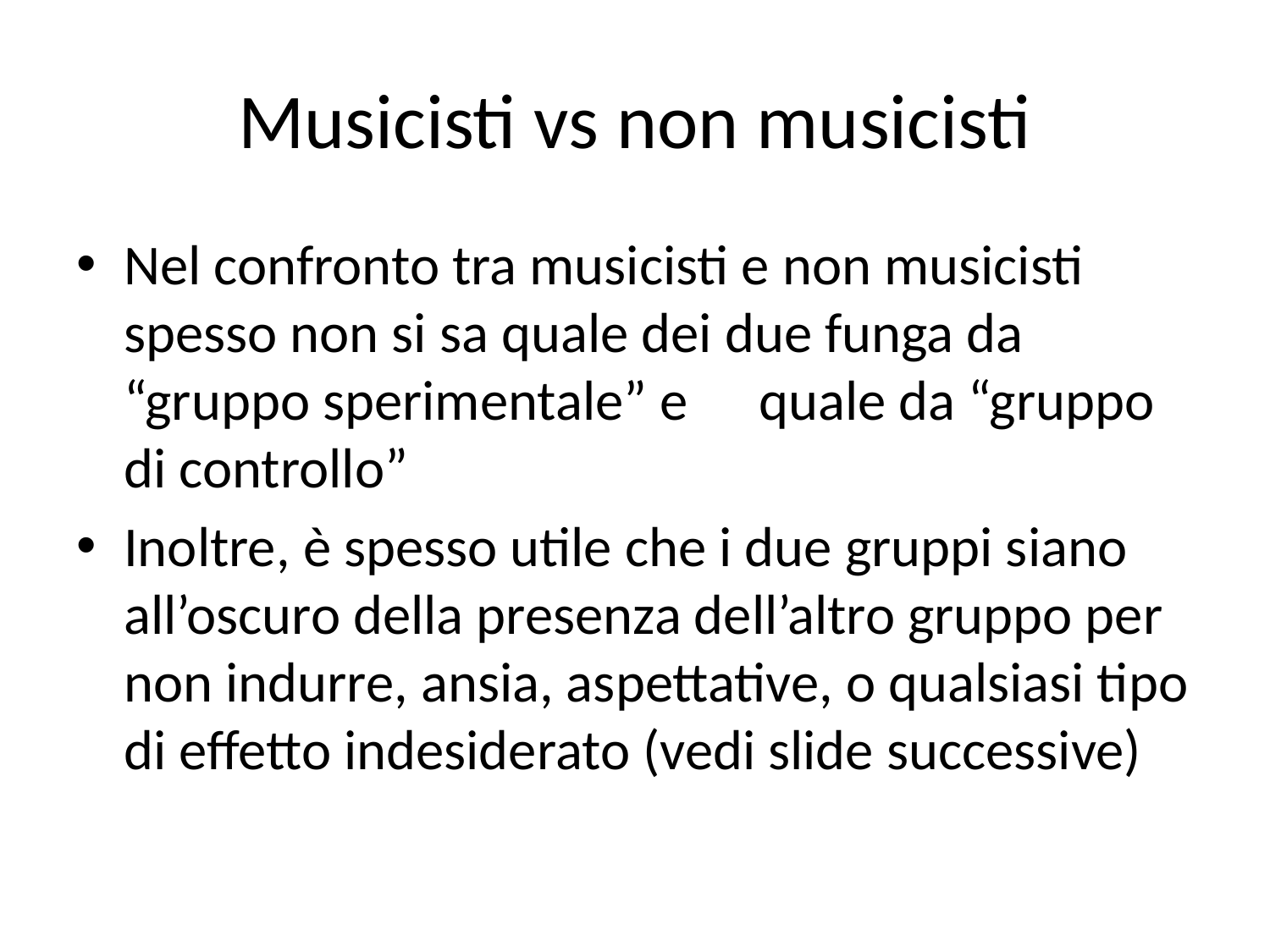

# Musicisti vs non musicisti
Nel confronto tra musicisti e non musicisti spesso non si sa quale dei due funga da “gruppo sperimentale” e 	quale da “gruppo di controllo”
Inoltre, è spesso utile che i due gruppi siano all’oscuro della presenza dell’altro gruppo per non indurre, ansia, aspettative, o qualsiasi tipo di effetto indesiderato (vedi slide successive)